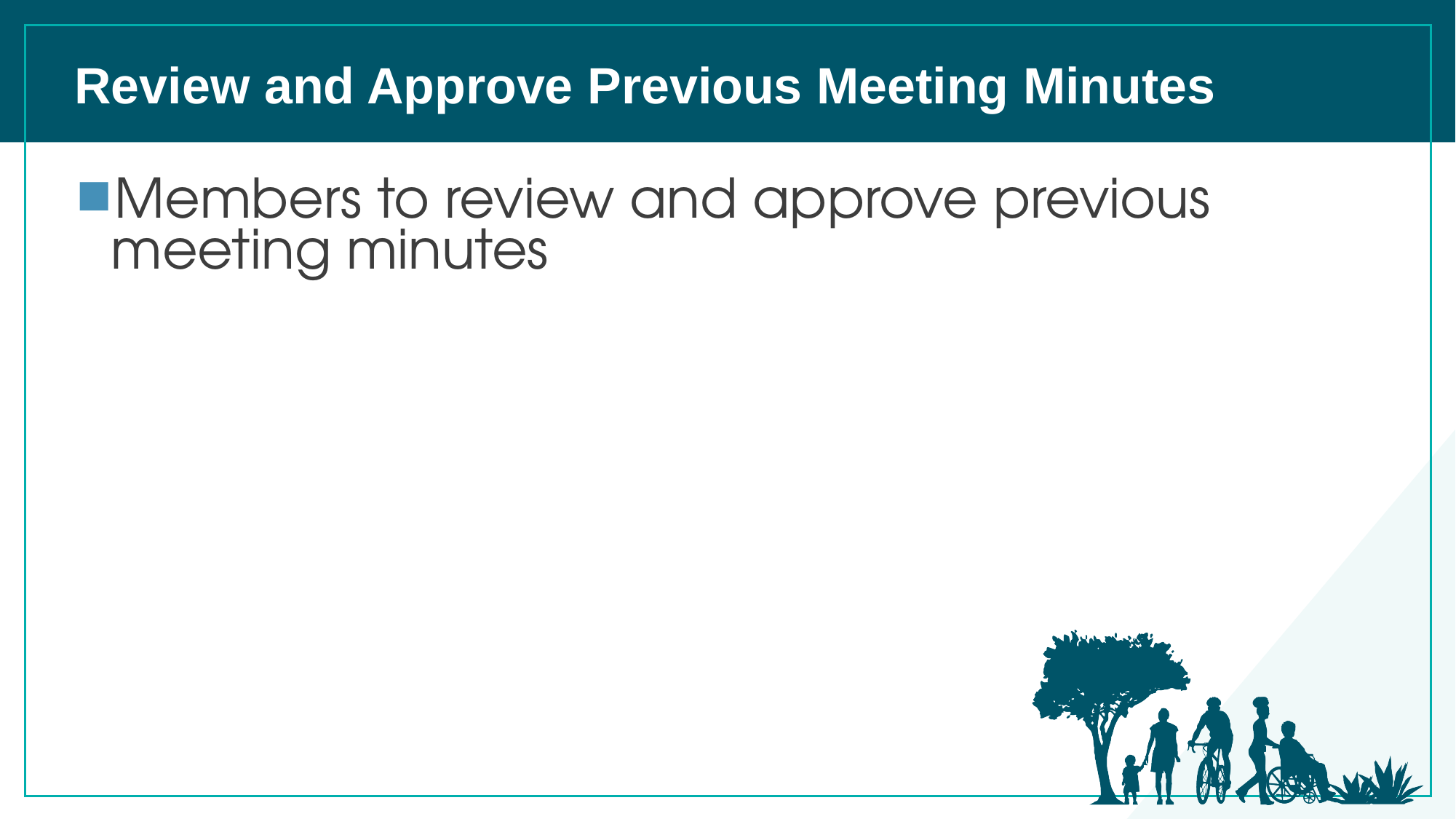

Review and Approve Previous Meeting Minutes
Members to review and approve previous meeting minutes